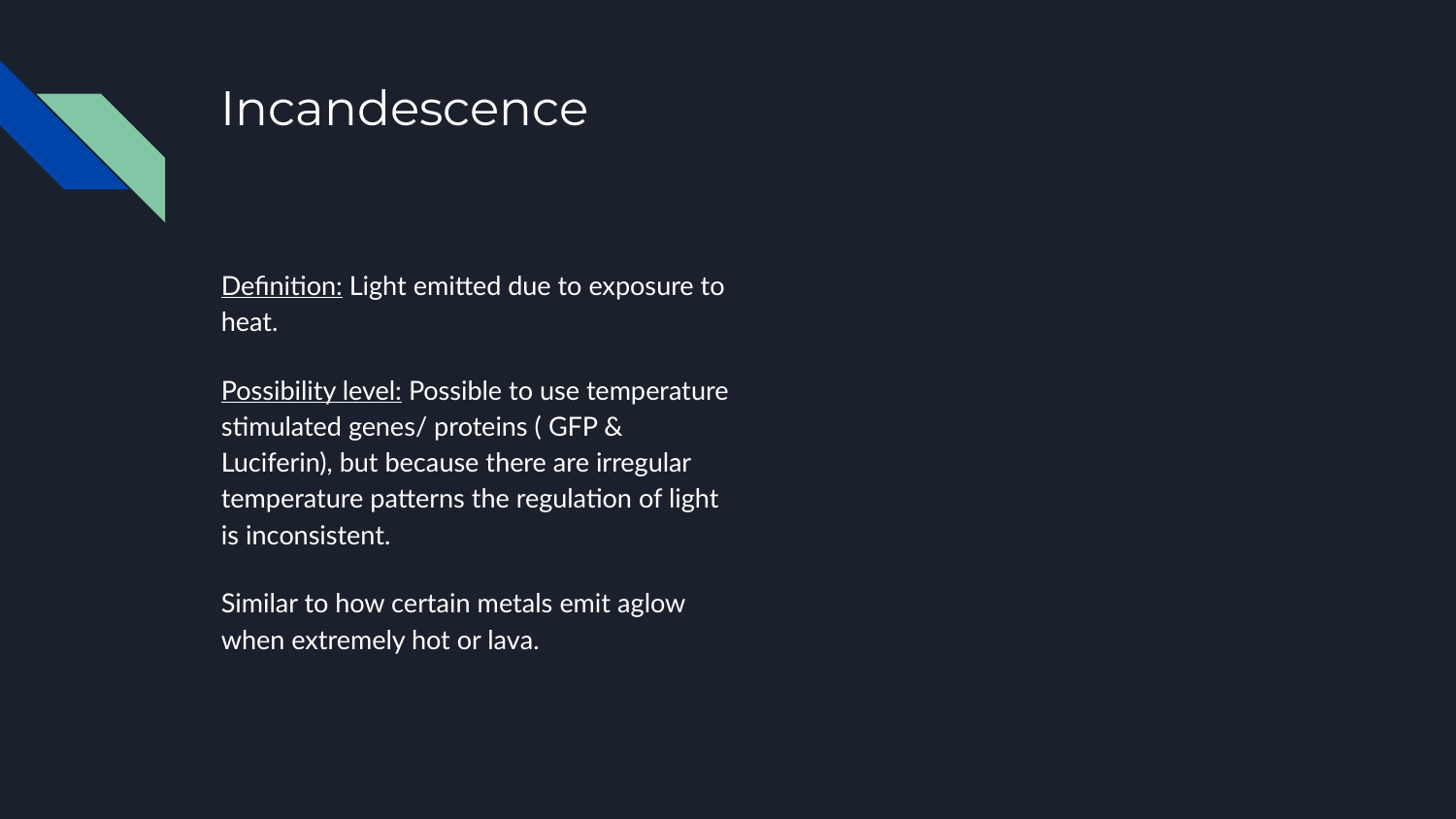

# Incandescence
Definition: Light emitted due to exposure to heat.
Possibility level: Possible to use temperature stimulated genes/ proteins ( GFP & Luciferin), but because there are irregular temperature patterns the regulation of light is inconsistent.
Similar to how certain metals emit aglow when extremely hot or lava.